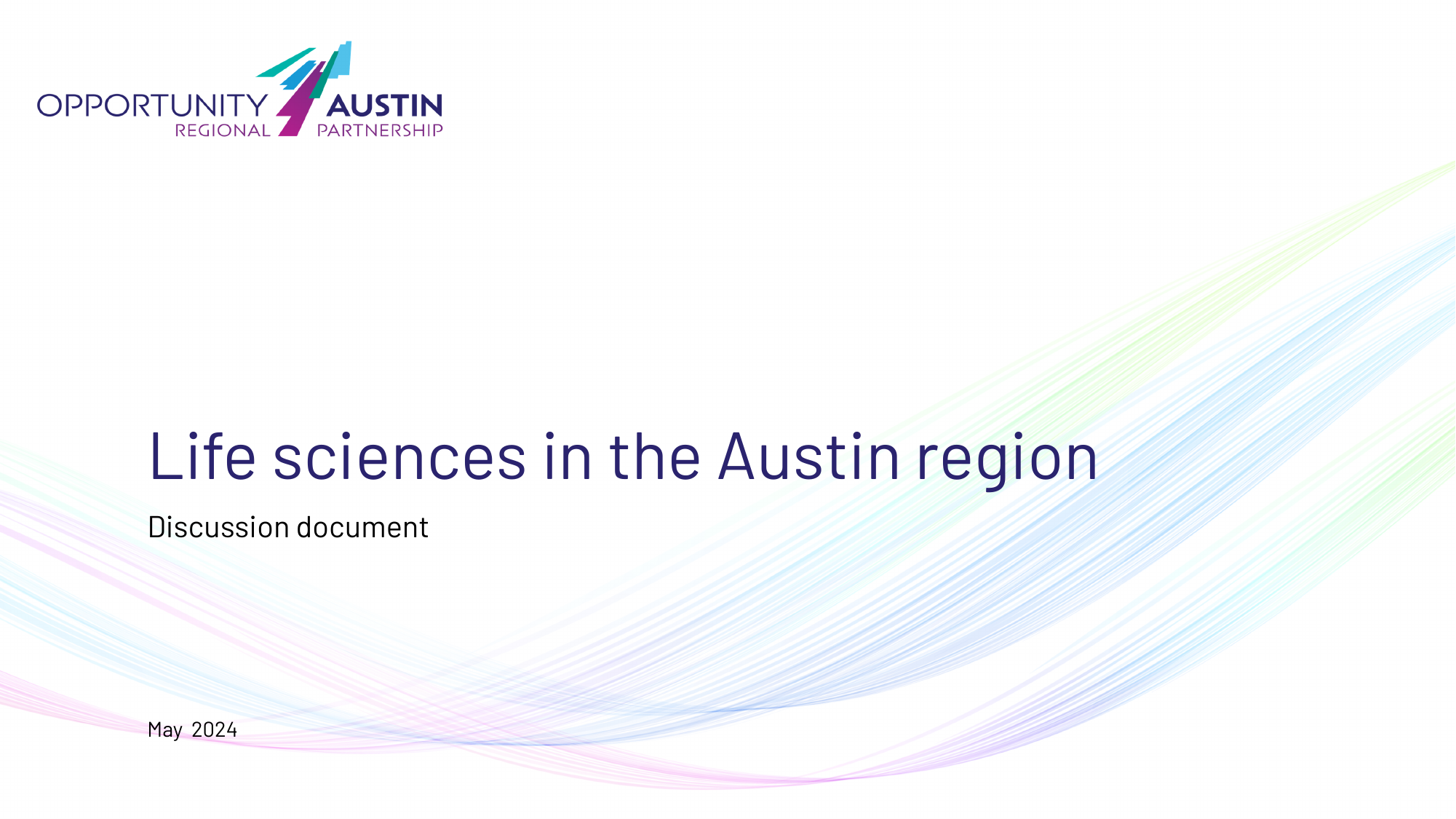

# Life sciences in the Austin region
Discussion document
May  2024